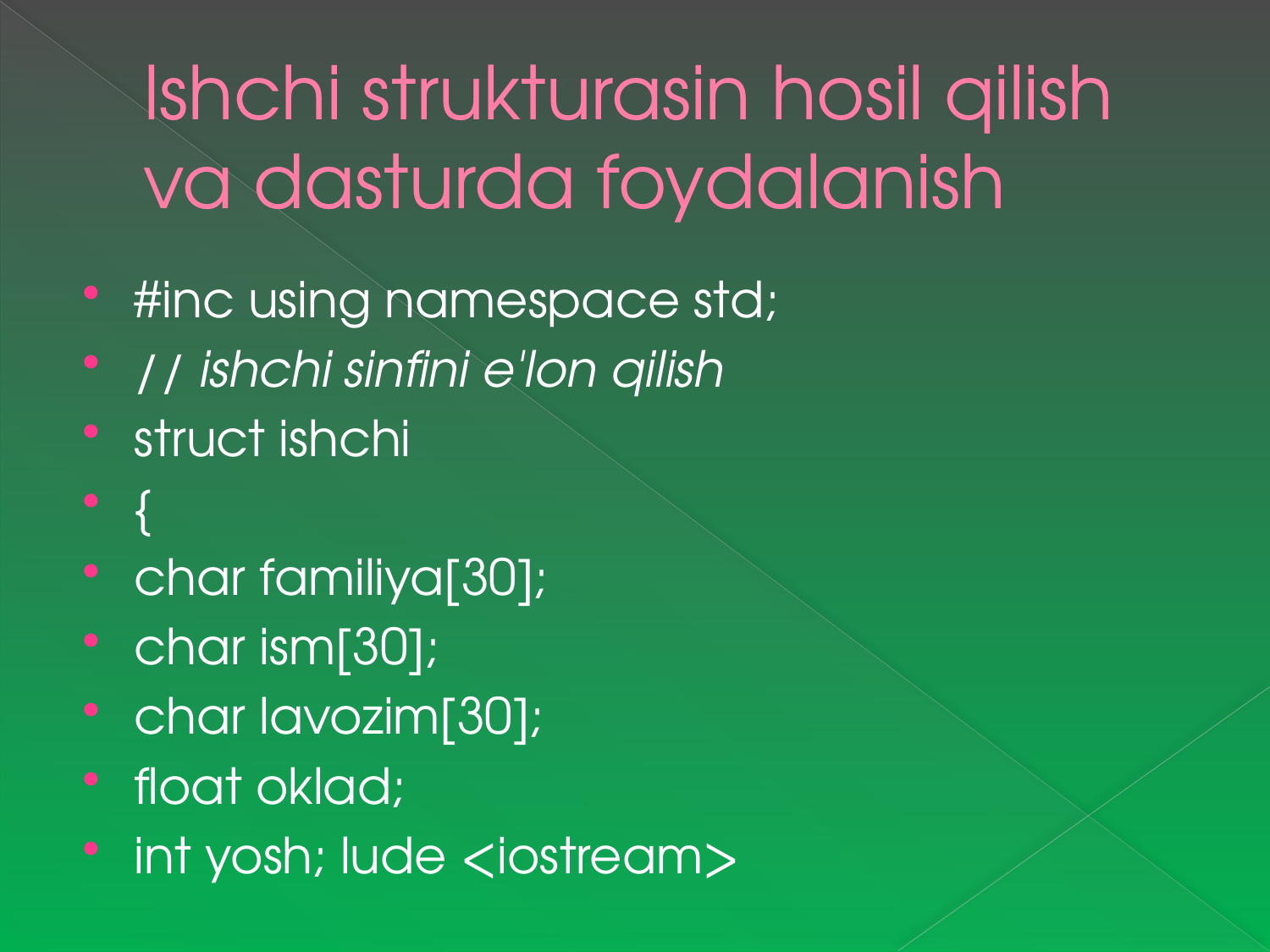

# Ishchi strukturasin hosil qilish va dasturda foydalanish
#inc using namespace std;
// ishchi sinfini e'lon qilish
struct ishchi
{
char familiya[30];
char ism[30];
char lavozim[30];
float oklad;
int yosh; lude <iostream>